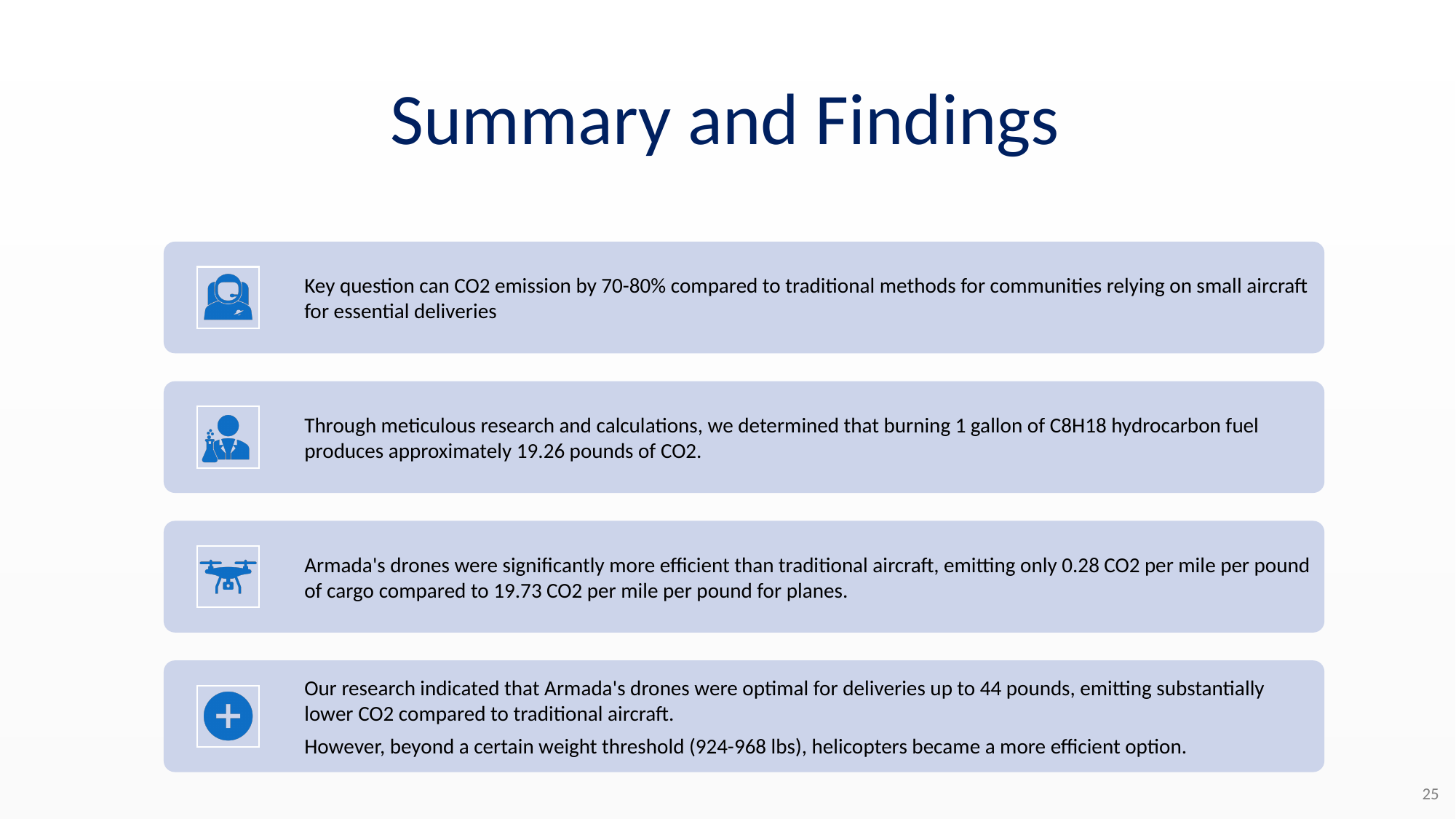

# Summary and Findings
Key question can CO2 emission by 70-80% compared to traditional methods for communities relying on small aircraft for essential deliveries
Through meticulous research and calculations, we determined that burning 1 gallon of C8H18 hydrocarbon fuel produces approximately 19.26 pounds of CO2.
Armada's drones were significantly more efficient than traditional aircraft, emitting only 0.28 CO2 per mile per pound of cargo compared to 19.73 CO2 per mile per pound for planes.
Our research indicated that Armada's drones were optimal for deliveries up to 44 pounds, emitting substantially lower CO2 compared to traditional aircraft.
However, beyond a certain weight threshold (924-968 lbs), helicopters became a more efficient option.
25